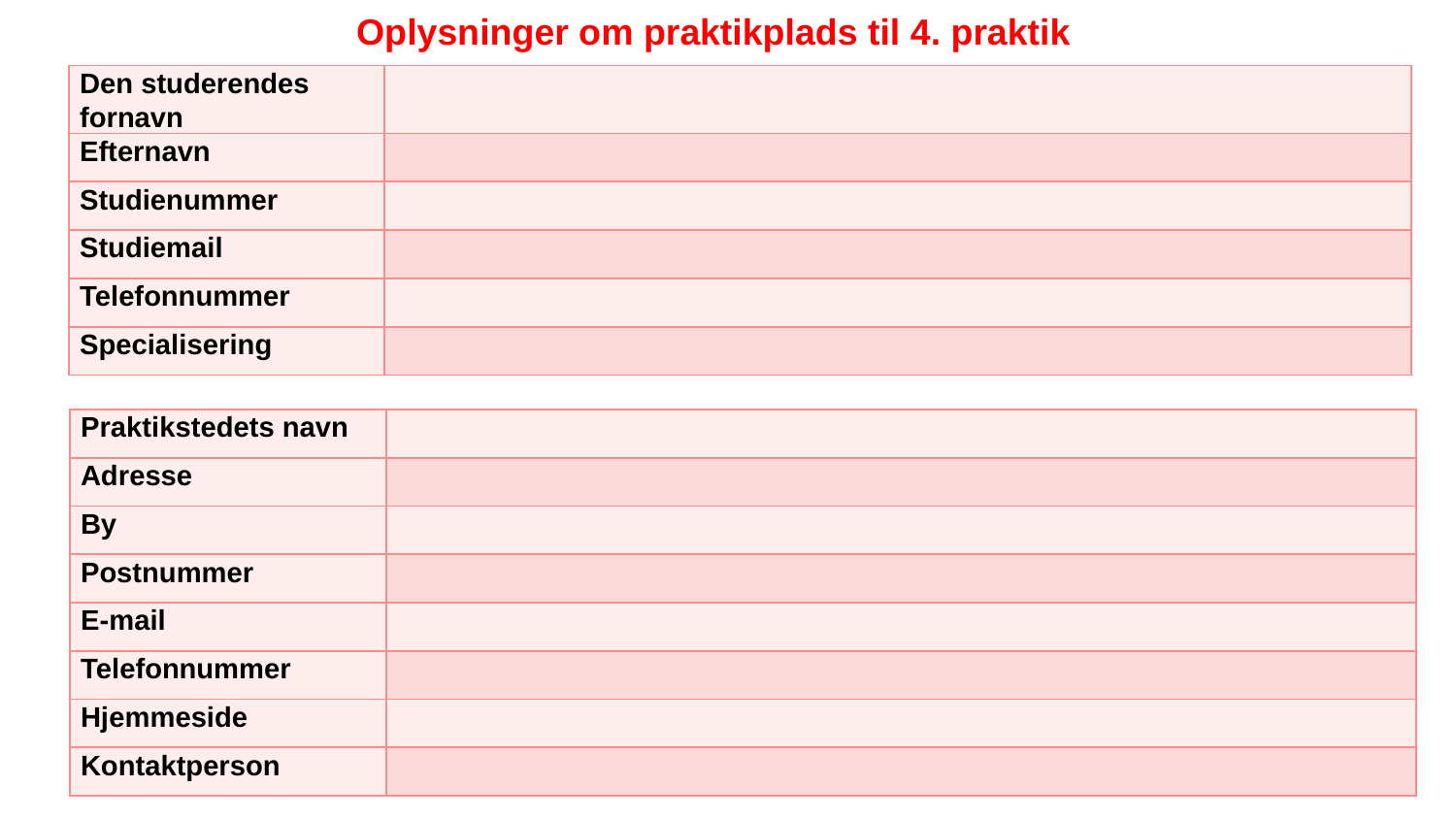

Oplysninger om praktikplads til 4. praktik
| Den studerendes fornavn |  |
| --- | --- |
| Efternavn |  |
| Studienummer |  |
| Studiemail |  |
| Telefonnummer |  |
| Specialisering |  |
| Praktikstedets navn |  |
| --- | --- |
| Adresse |  |
| By |  |
| Postnummer |  |
| E-mail |  |
| Telefonnummer |  |
| Hjemmeside |  |
| Kontaktperson |  |